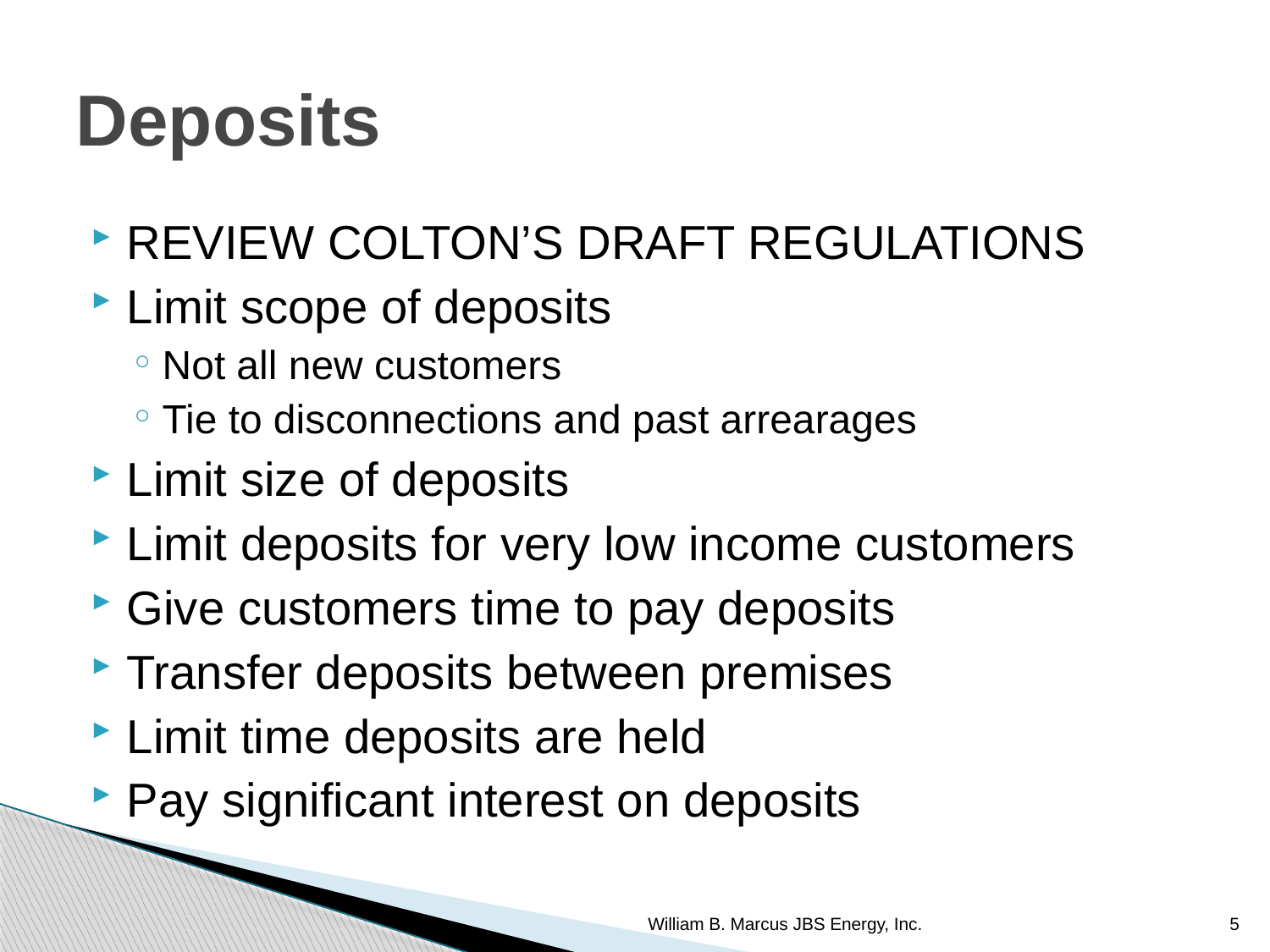

# Deposits
REVIEW COLTON’S DRAFT REGULATIONS
Limit scope of deposits
Not all new customers
Tie to disconnections and past arrearages
Limit size of deposits
Limit deposits for very low income customers
Give customers time to pay deposits
Transfer deposits between premises
Limit time deposits are held
Pay significant interest on deposits
William B. Marcus JBS Energy, Inc.
5